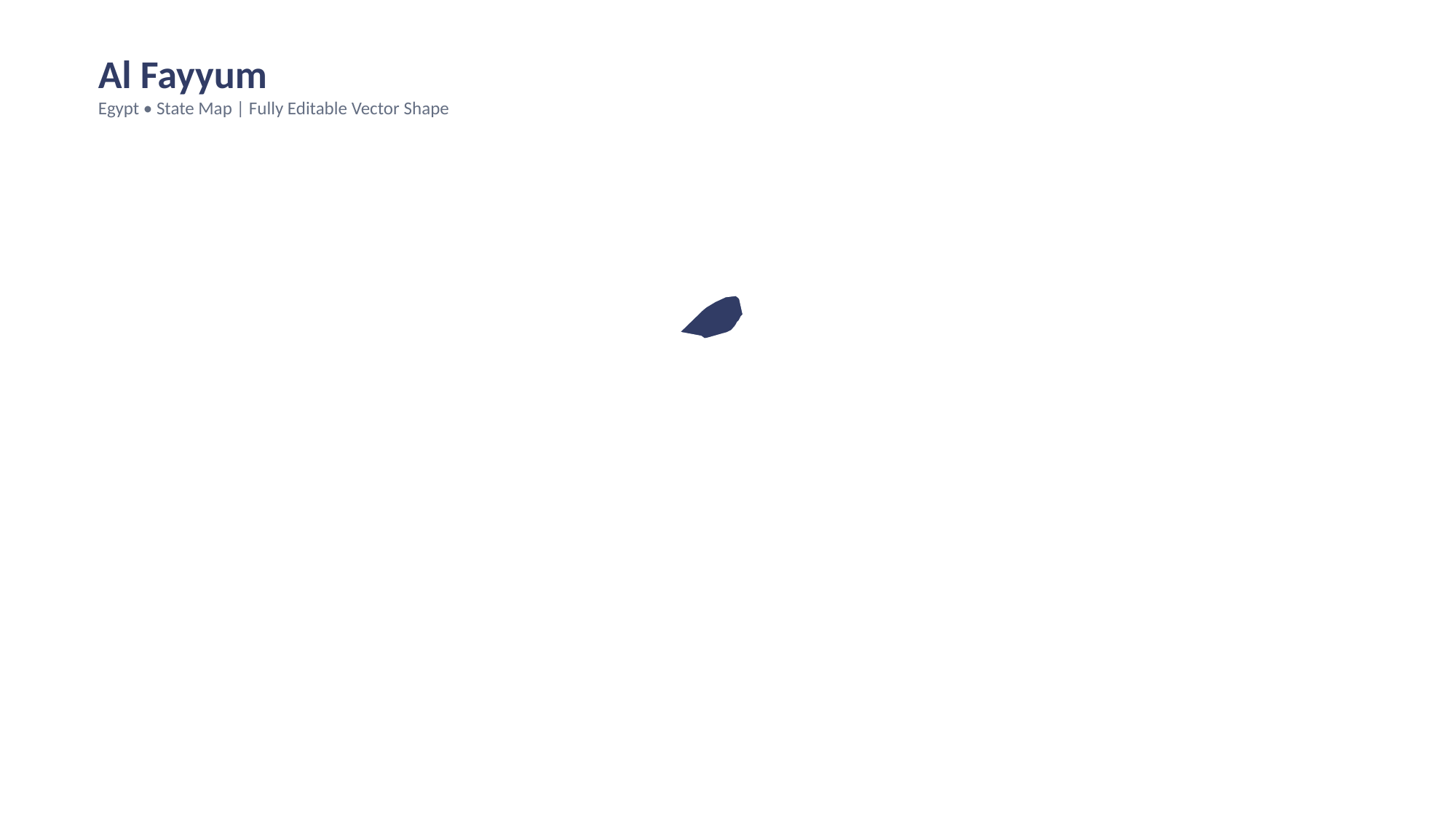

Al Fayyum
Egypt • State Map | Fully Editable Vector Shape